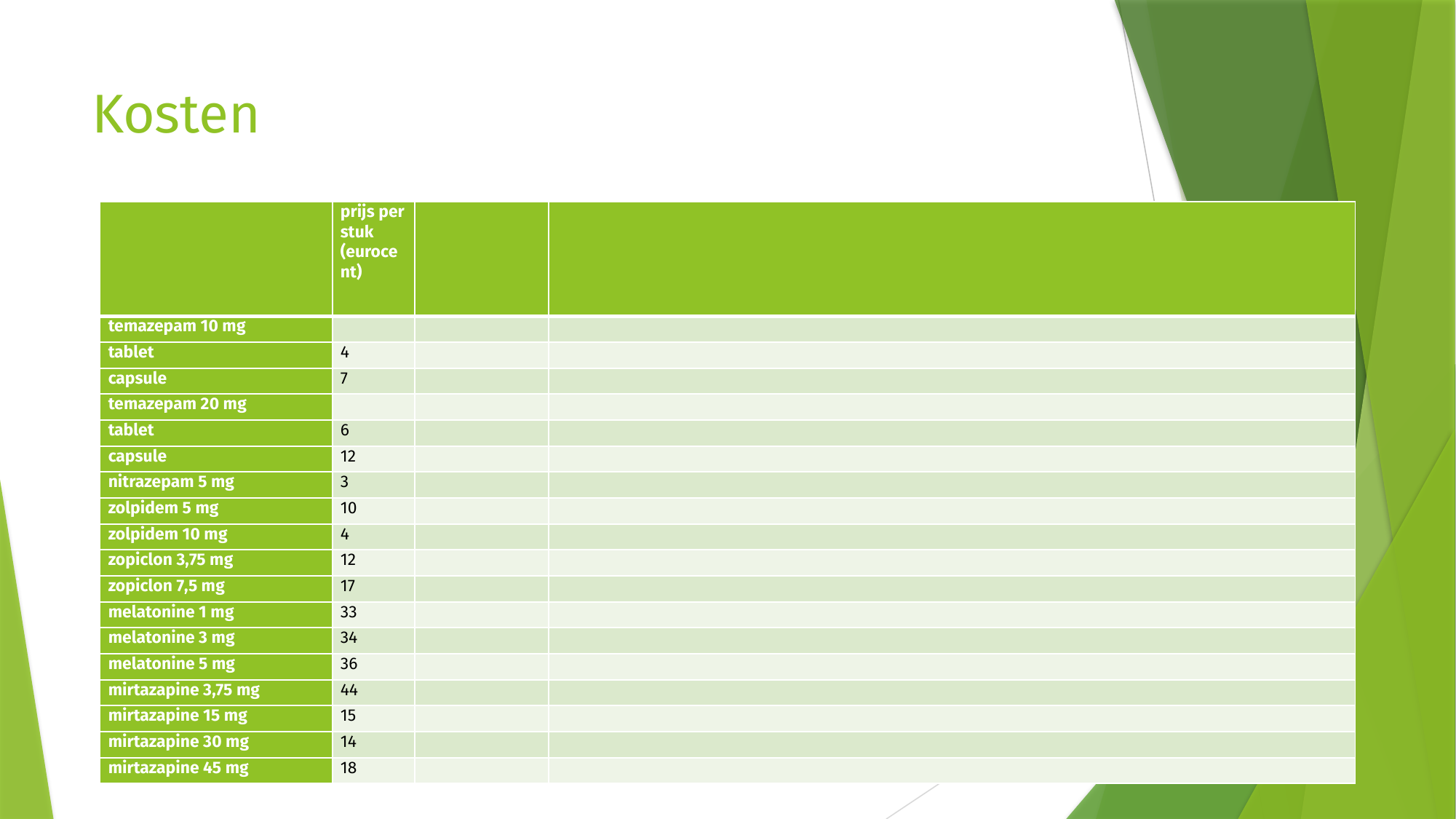

# Kosten
|  | prijs per stuk (eurocent) |  |  |
| --- | --- | --- | --- |
| temazepam 10 mg |  |  |  |
| tablet | 4 |  |  |
| capsule | 7 |  |  |
| temazepam 20 mg |  |  |  |
| tablet | 6 |  |  |
| capsule | 12 |  |  |
| nitrazepam 5 mg | 3 |  |  |
| zolpidem 5 mg | 10 |  |  |
| zolpidem 10 mg | 4 |  |  |
| zopiclon 3,75 mg | 12 |  |  |
| zopiclon 7,5 mg | 17 |  |  |
| melatonine 1 mg | 33 |  |  |
| melatonine 3 mg | 34 |  |  |
| melatonine 5 mg | 36 |  |  |
| mirtazapine 3,75 mg | 44 |  |  |
| mirtazapine 15 mg | 15 |  |  |
| mirtazapine 30 mg | 14 |  |  |
| mirtazapine 45 mg | 18 |  |  |